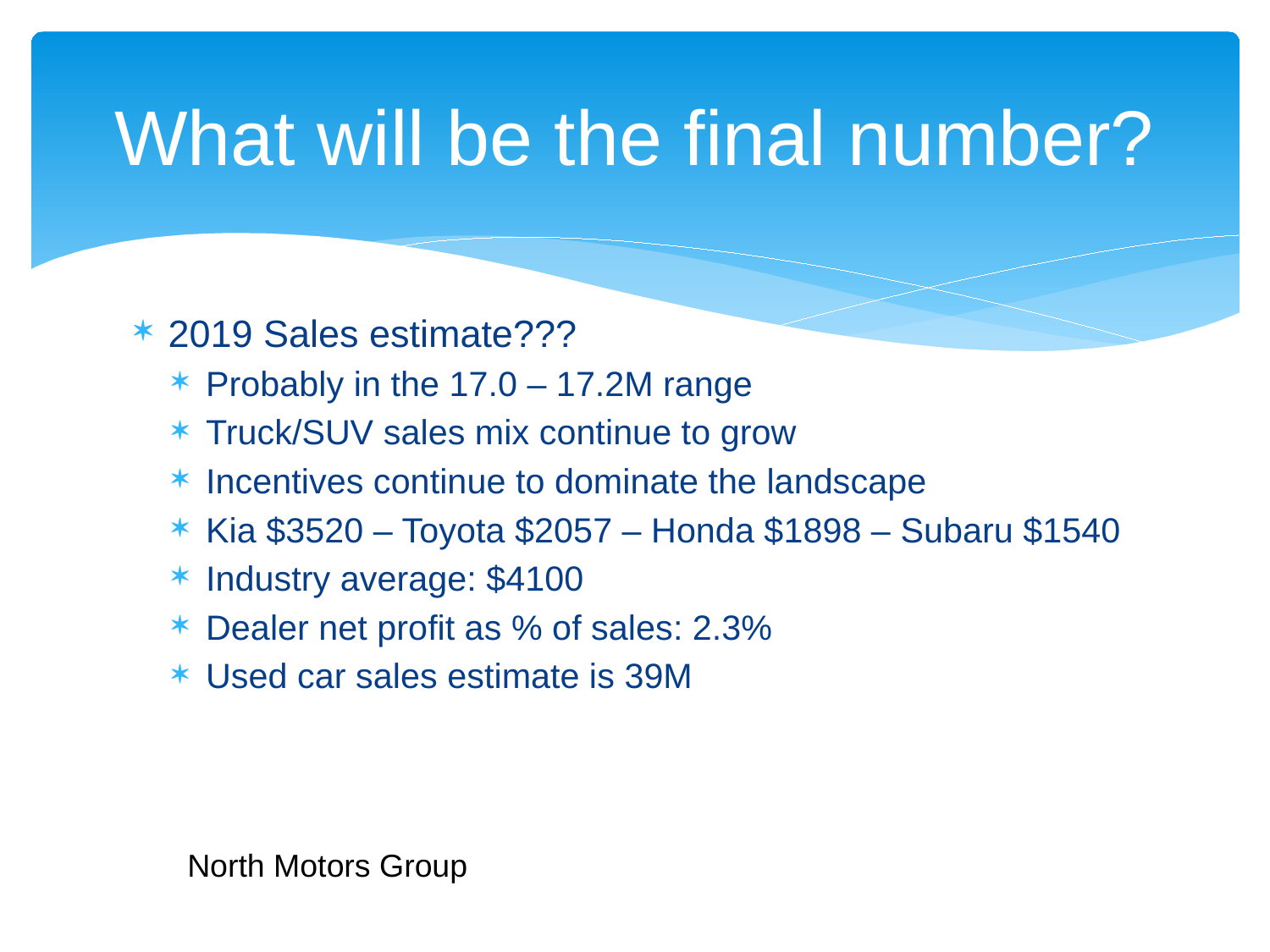

# What will be the final number?
2019 Sales estimate???
Probably in the 17.0 – 17.2M range
Truck/SUV sales mix continue to grow
Incentives continue to dominate the landscape
Kia $3520 – Toyota $2057 – Honda $1898 – Subaru $1540
Industry average: $4100
Dealer net profit as % of sales: 2.3%
Used car sales estimate is 39M

North Motors Group